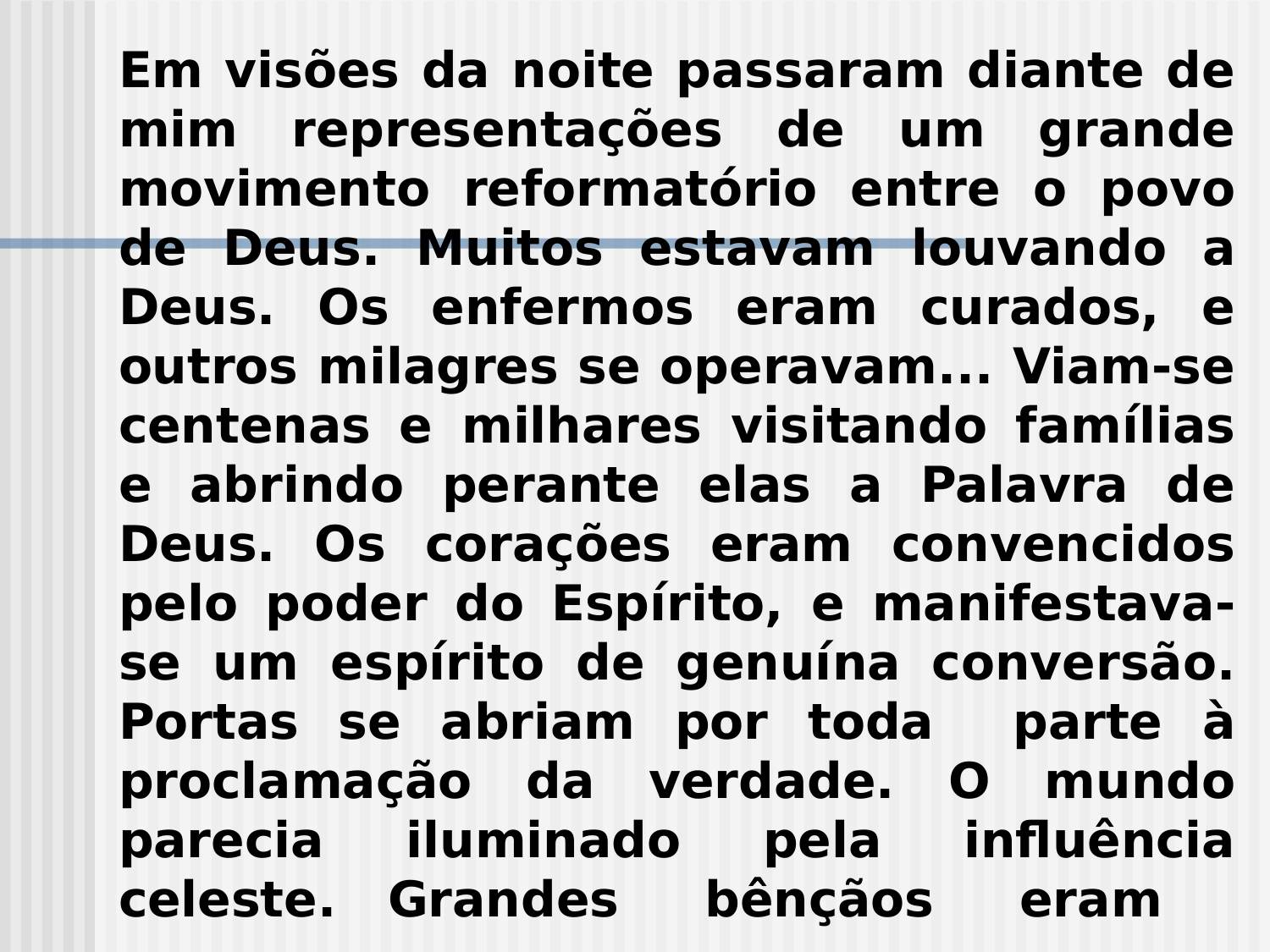

Em visões da noite passaram diante de mim representações de um grande movimento reformatório entre o povo de Deus. Muitos estavam louvando a Deus. Os enfermos eram curados, e outros milagres se operavam... Viam-se centenas e milhares visitando famílias e abrindo perante elas a Palavra de Deus. Os corações eram convencidos pelo poder do Espírito, e manifestava-se um espírito de genuína conversão. Portas se abriam por toda  parte à proclamação da verdade. O mundo parecia iluminado pela influência celeste.   Grandes     bênçãos     eram